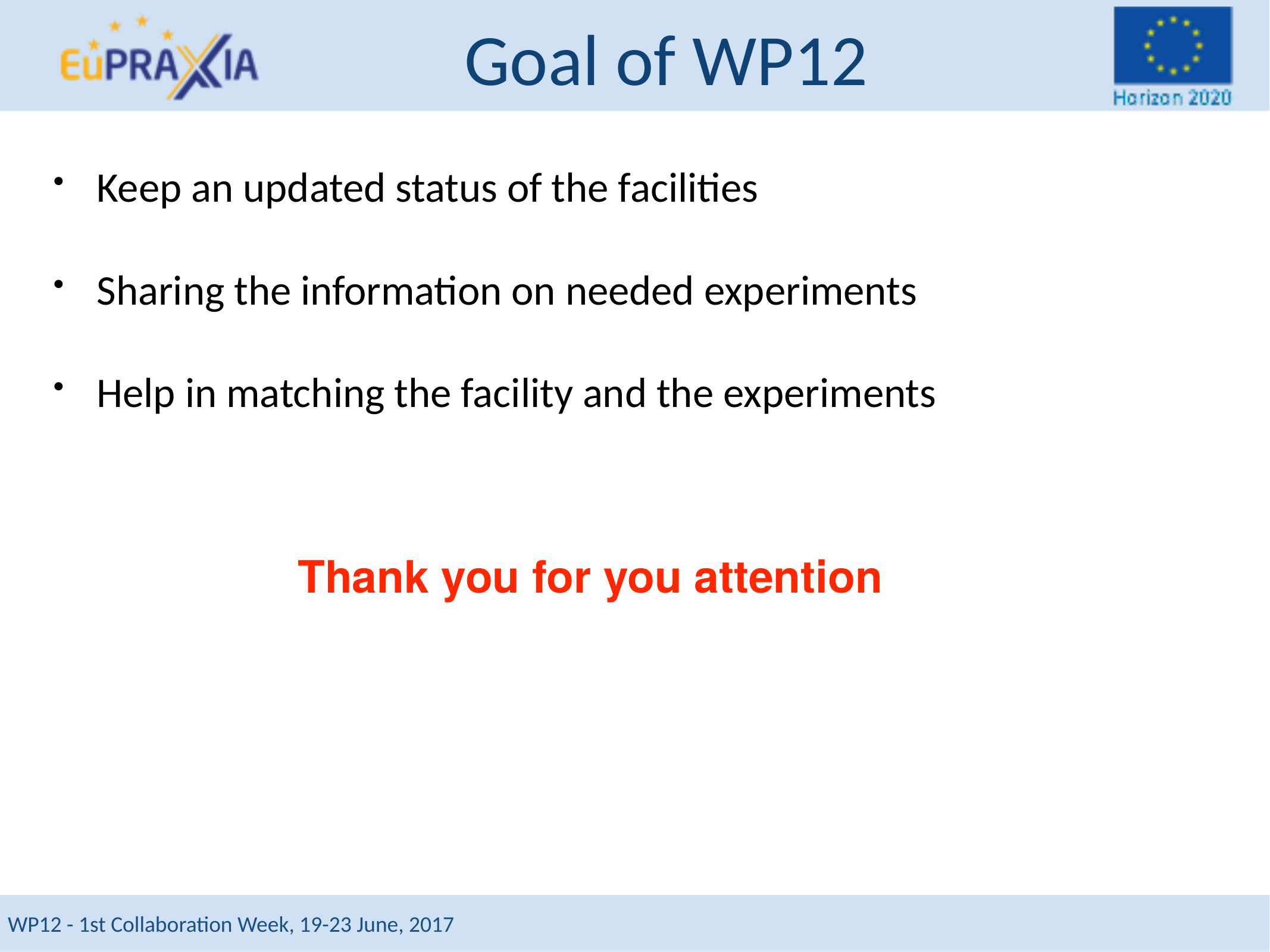

# Goal of WP12
Keep an updated status of the facilities
Sharing the information on needed experiments
Help in matching the facility and the experiments
Thank you for you attention
6